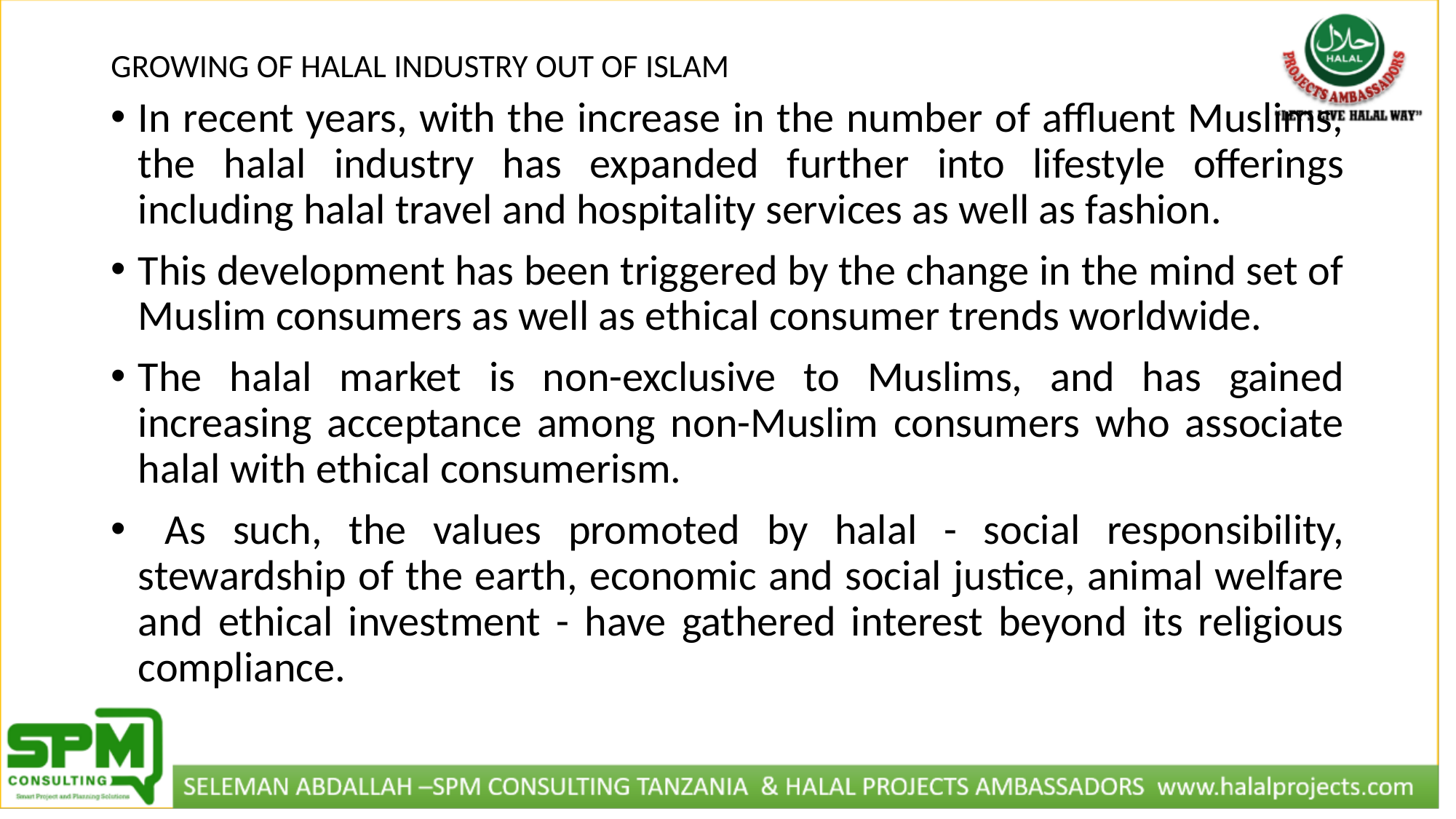

# GROWING OF HALAL INDUSTRY OUT OF ISLAM
In recent years, with the increase in the number of affluent Muslims, the halal industry has expanded further into lifestyle offerings including halal travel and hospitality services as well as fashion.
This development has been triggered by the change in the mind set of Muslim consumers as well as ethical consumer trends worldwide.
The halal market is non-exclusive to Muslims, and has gained increasing acceptance among non-Muslim consumers who associate halal with ethical consumerism.
 As such, the values promoted by halal - social responsibility, stewardship of the earth, economic and social justice, animal welfare and ethical investment - have gathered interest beyond its religious compliance.